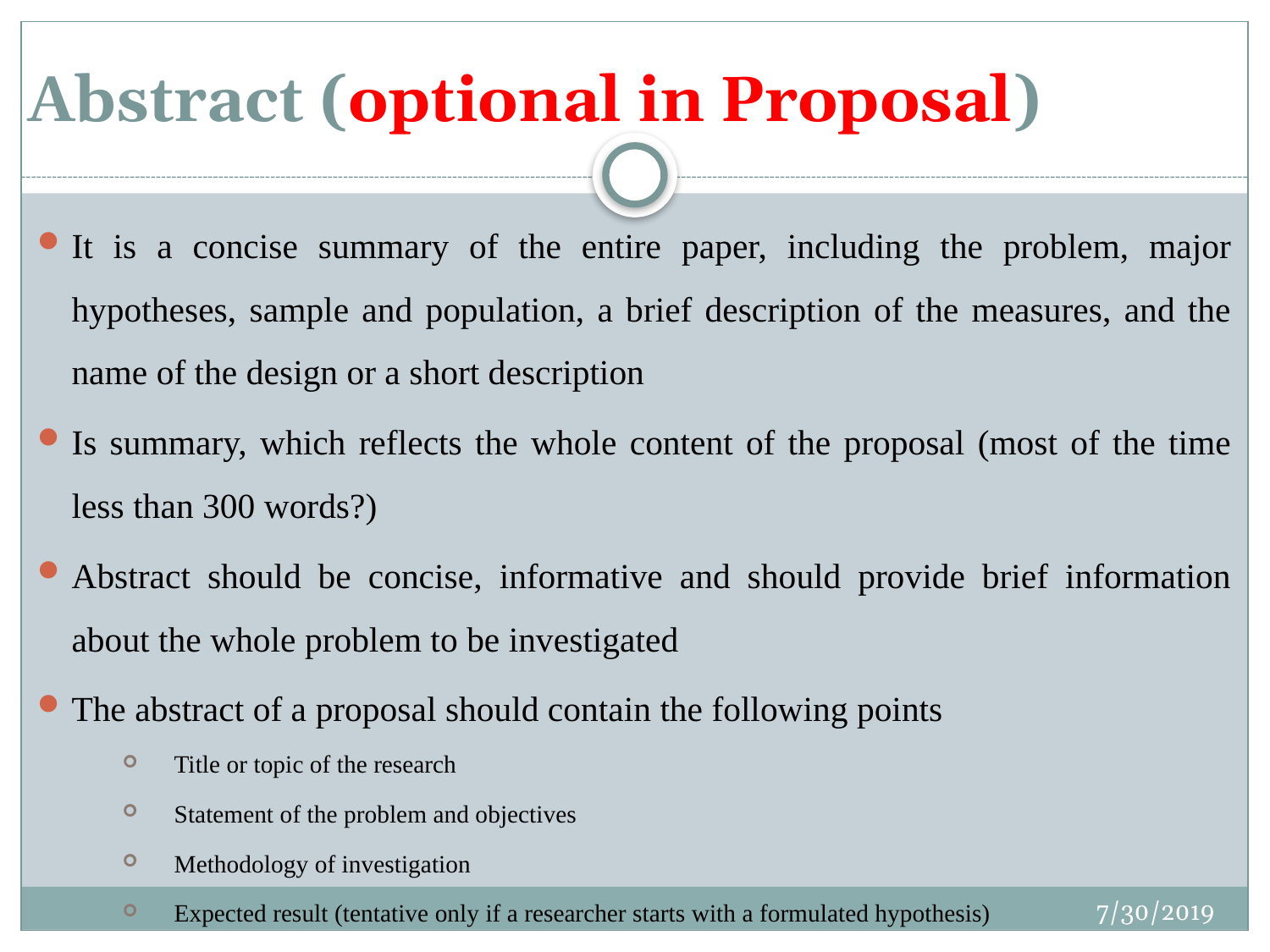

# Abstract (optional in Proposal)
It is a concise summary of the entire paper, including the problem, major hypotheses, sample and population, a brief description of the measures, and the name of the design or a short description
Is summary, which reflects the whole content of the proposal (most of the time less than 300 words?)
Abstract should be concise, informative and should provide brief information about the whole problem to be investigated
The abstract of a proposal should contain the following points
Title or topic of the research
Statement of the problem and objectives
Methodology of investigation
Expected result (tentative only if a researcher starts with a formulated hypothesis)
7/30/2019